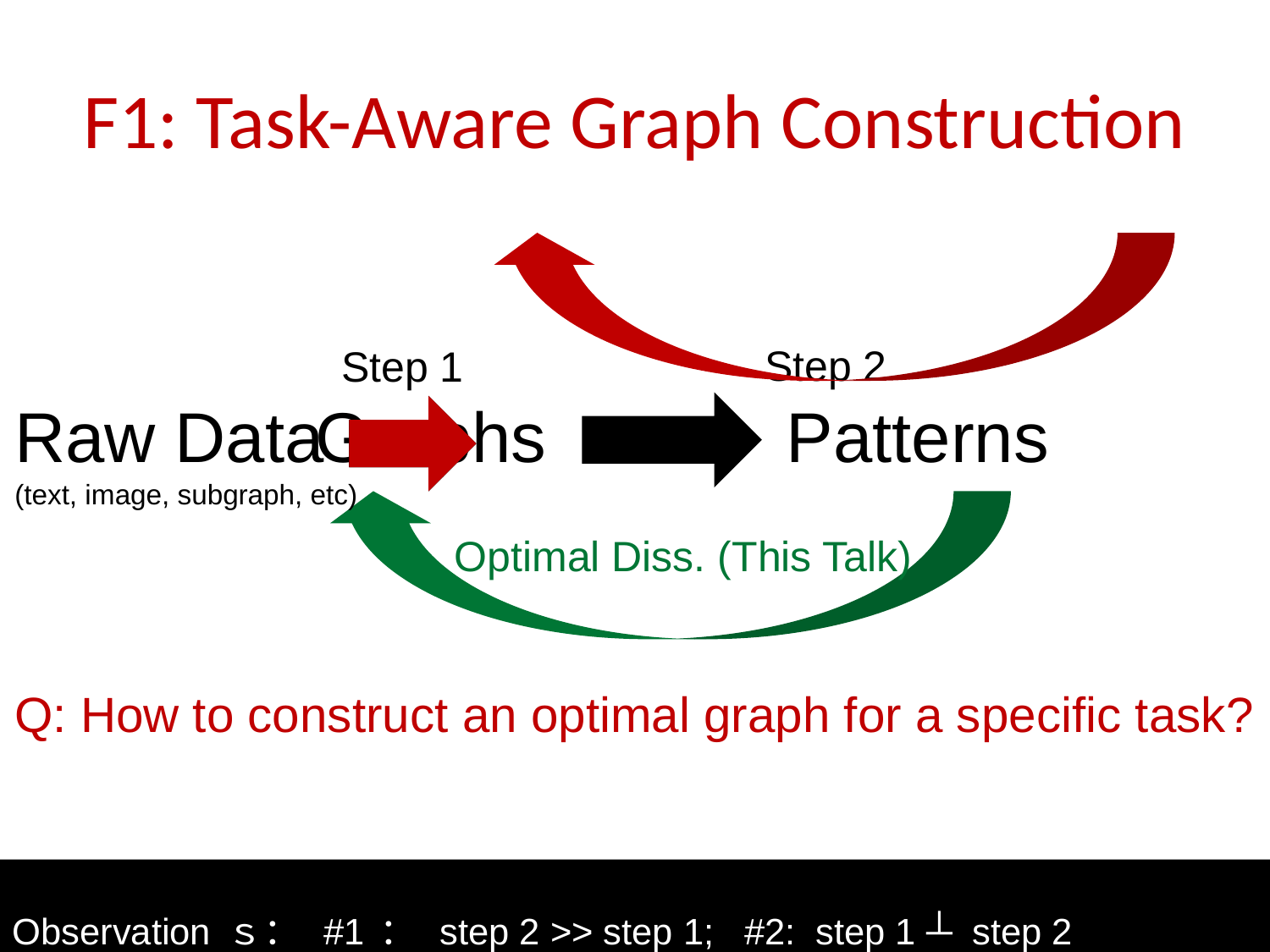

# F1: Task-Aware Graph Construction

Step 2
Step 1
Raw Data
(text, image, subgraph, etc)
Graphs
Patterns

Optimal Diss. (This Talk)

Q: How to construct an optimal graph for a specific task?
Observationｓ： #1： step 2 >> step 1;   #2:  step 1 ┴  step 2

62